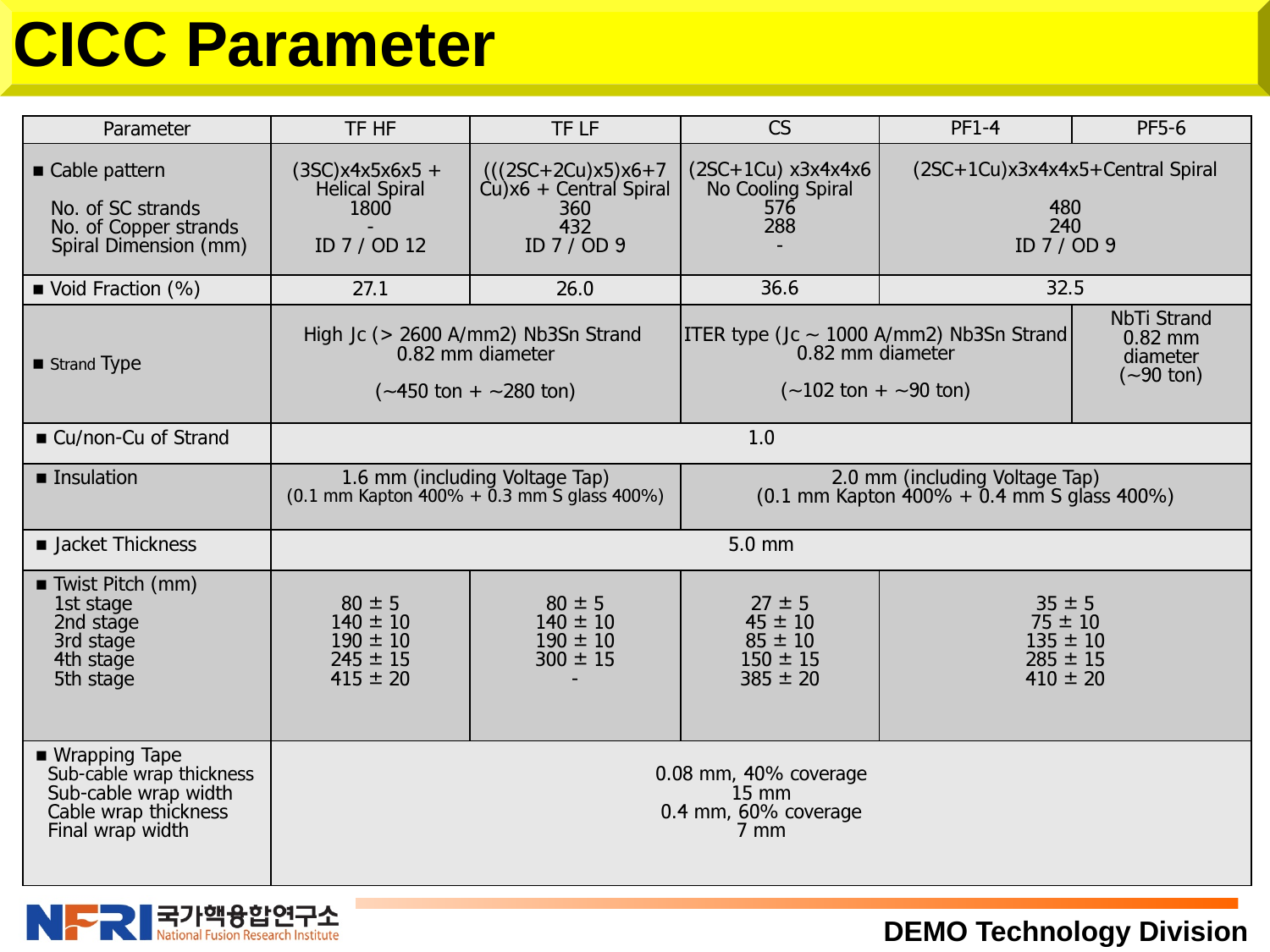

# CICC Parameter
| Parameter | TF HF | TF LF | CS | PF1-4 | PF5-6 |
| --- | --- | --- | --- | --- | --- |
| ■ Cable pattern No. of SC strands No. of Copper strands Spiral Dimension (mm) | (3SC)x4x5x6x5 + Helical Spiral 1800 - ID 7 / OD 12 | (((2SC+2Cu)x5)x6+7Cu)x6 + Central Spiral 360 432 ID 7 / OD 9 | (2SC+1Cu) x3x4x4x6 No Cooling Spiral 576 288 - | (2SC+1Cu)x3x4x4x5+Central Spiral 480 240 ID 7 / OD 9 |  |
| ■ Void Fraction (%) | 27.1 | 26.0 | 36.6 | 32.5 |  |
| ■ Strand Type | High Jc (> 2600 A/mm2) Nb3Sn Strand 0.82 mm diameter (~450 ton + ~280 ton) |  | ITER type (Jc ~ 1000 A/mm2) Nb3Sn Strand 0.82 mm diameter (~102 ton + ~90 ton) |  | NbTi Strand 0.82 mm diameter (~90 ton) |
| ■ Cu/non-Cu of Strand | 1.0 |  |  |  |  |
| ■ Insulation | 1.6 mm (including Voltage Tap) (0.1 mm Kapton 400% + 0.3 mm S glass 400%) |  | 2.0 mm (including Voltage Tap) (0.1 mm Kapton 400% + 0.4 mm S glass 400%) |  |  |
| ■ Jacket Thickness | 5.0 mm |  |  |  |  |
| ■ Twist Pitch (mm) 1st stage 2nd stage 3rd stage 4th stage 5th stage | 80 ± 5 140 ± 10 190 ± 10 245 ± 15 415 ± 20 | 80 ± 5 140 ± 10 190 ± 10 300 ± 15 - | 27 ± 5 45 ± 10 85 ± 10 150 ± 15 385 ± 20 | 35 ± 5 75 ± 10 135 ± 10 285 ± 15 410 ± 20 |  |
| ■ Wrapping Tape Sub-cable wrap thickness Sub-cable wrap width Cable wrap thickness Final wrap width | 0.08 mm, 40% coverage 15 mm 0.4 mm, 60% coverage 7 mm |  |  |  |  |